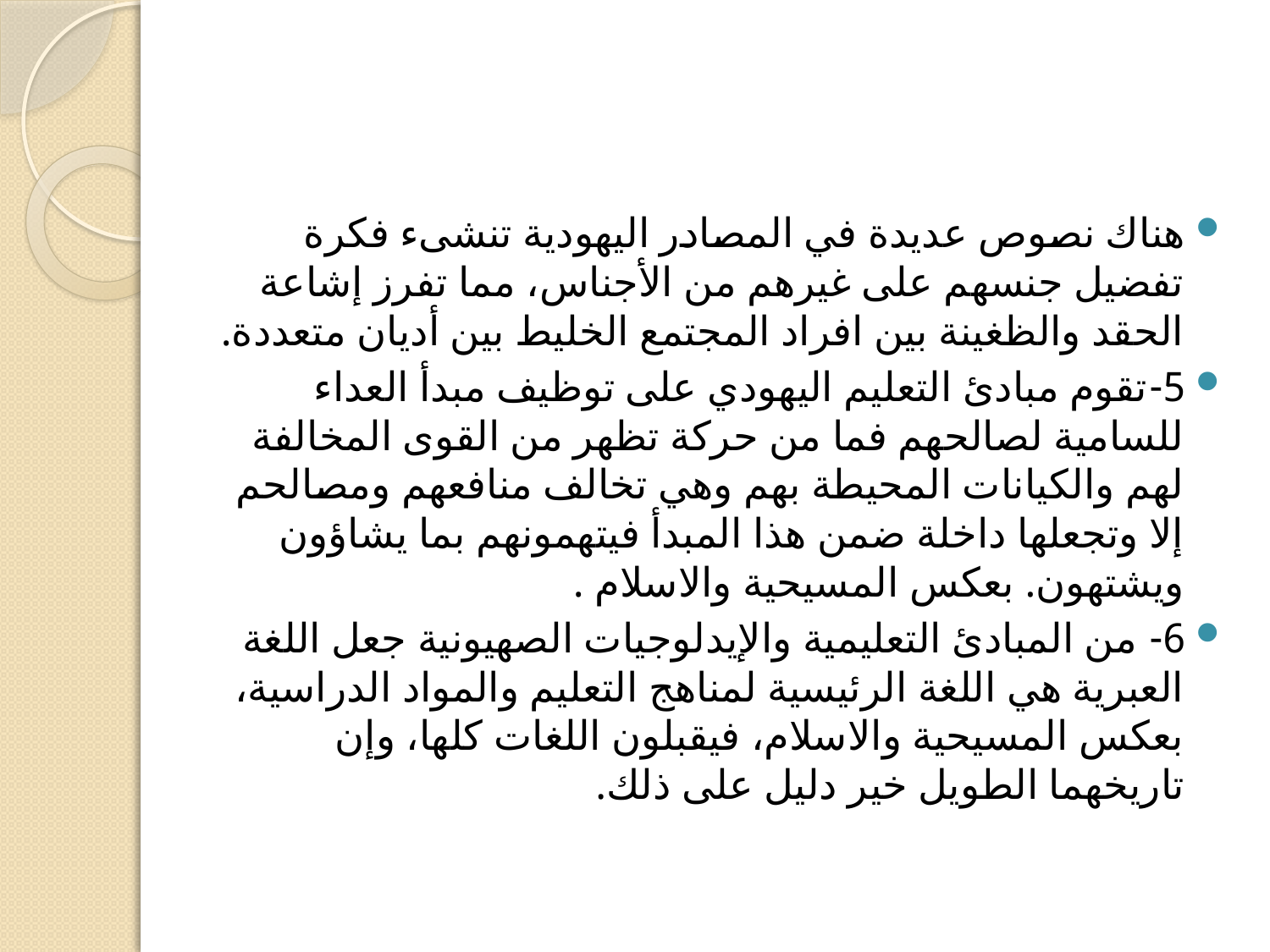

#
هناك نصوص عديدة في المصادر اليهودية تنشىء فكرة تفضيل جنسهم على غيرهم من الأجناس، مما تفرز إشاعة الحقد والظغينة بين افراد المجتمع الخليط بين أديان متعددة.
5-	تقوم مبادئ التعليم اليهودي على توظيف مبدأ العداء للسامية لصالحهم فما من حركة تظهر من القوى المخالفة لهم والكيانات المحيطة بهم وهي تخالف منافعهم ومصالحم إلا وتجعلها داخلة ضمن هذا المبدأ فيتهمونهم بما يشاؤون ويشتهون. بعكس المسيحية والاسلام .
6-	 من المبادئ التعليمية والإيدلوجيات الصهيونية جعل اللغة العبرية هي اللغة الرئيسية لمناهج التعليم والمواد الدراسية، بعكس المسيحية والاسلام، فيقبلون اللغات كلها، وإن تاريخهما الطويل خير دليل على ذلك.